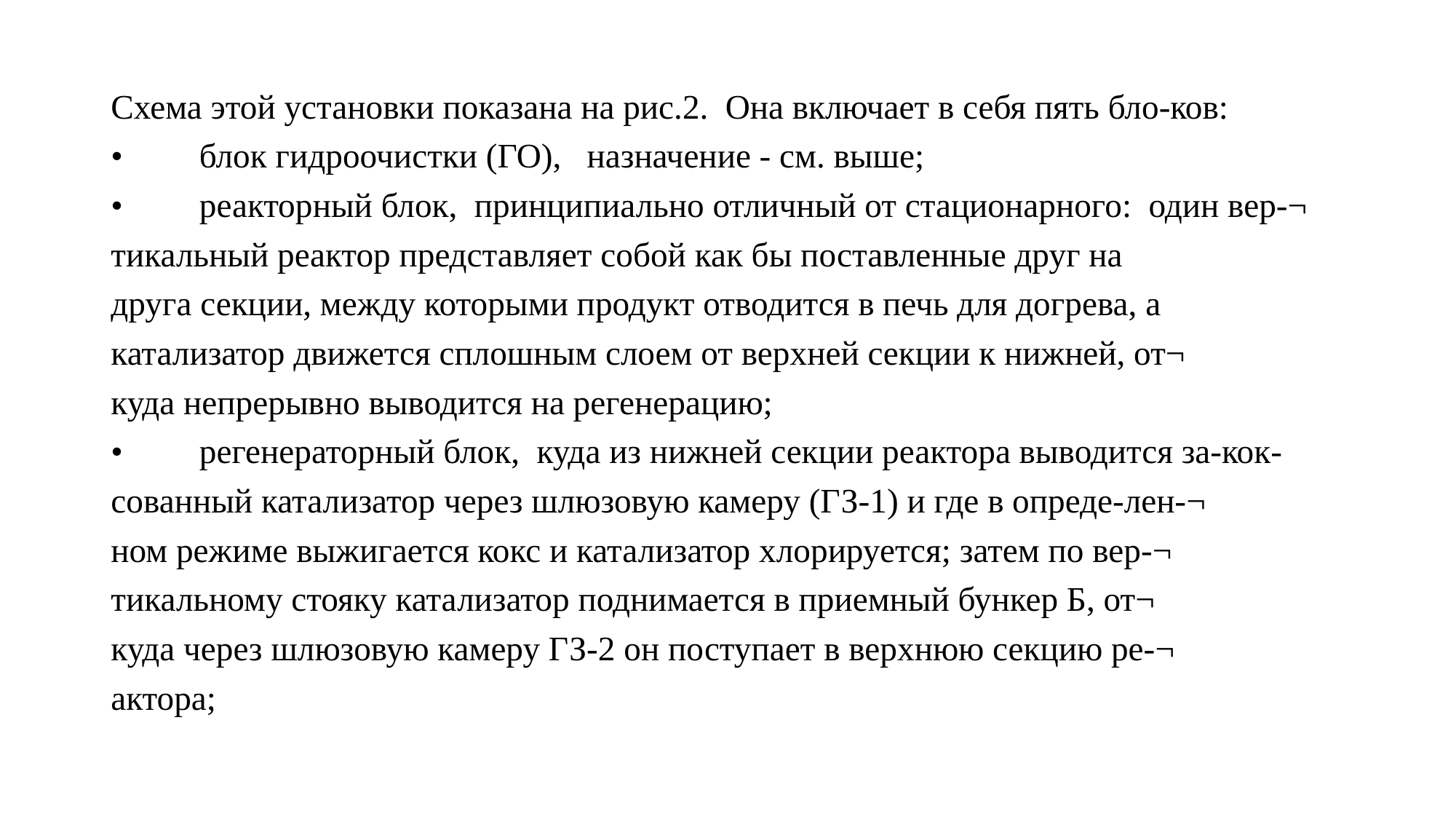

Схема этой установки показана на рис.2.  Она включает в себя пять бло-ков:
•	блок гидроочистки (ГО),   назначение - см. выше;
•	реакторный блок,  принципиально отличный от стационарного:  один вер-¬
тикальный реактор представляет собой как бы поставленные друг на
друга секции, между которыми продукт отводится в печь для догрева, а
катализатор движется сплошным слоем от верхней секции к нижней, от¬
куда непрерывно выводится на регенерацию;
•	регенераторный блок,  куда из нижней секции реактора выводится за-кок-
сованный катализатор через шлюзовую камеру (ГЗ-1) и где в опреде-лен-¬
ном режиме выжигается кокс и катализатор хлорируется; затем по вер-¬
тикальному стояку катализатор поднимается в приемный бункер Б, от¬
куда через шлюзовую камеру ГЗ-2 он поступает в верхнюю секцию ре-¬
актора;